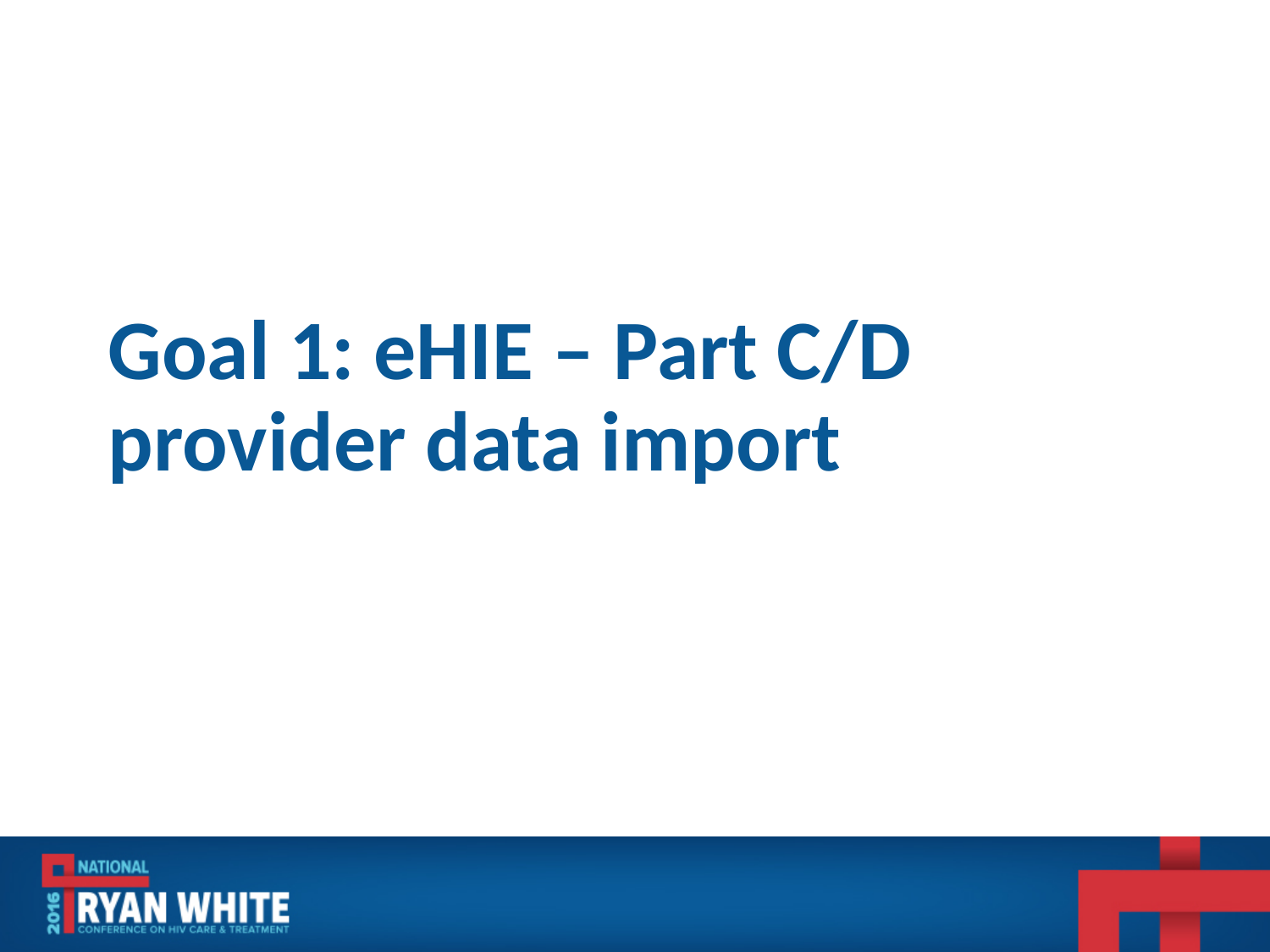

# Goal 1: eHIE – Part C/D provider data import